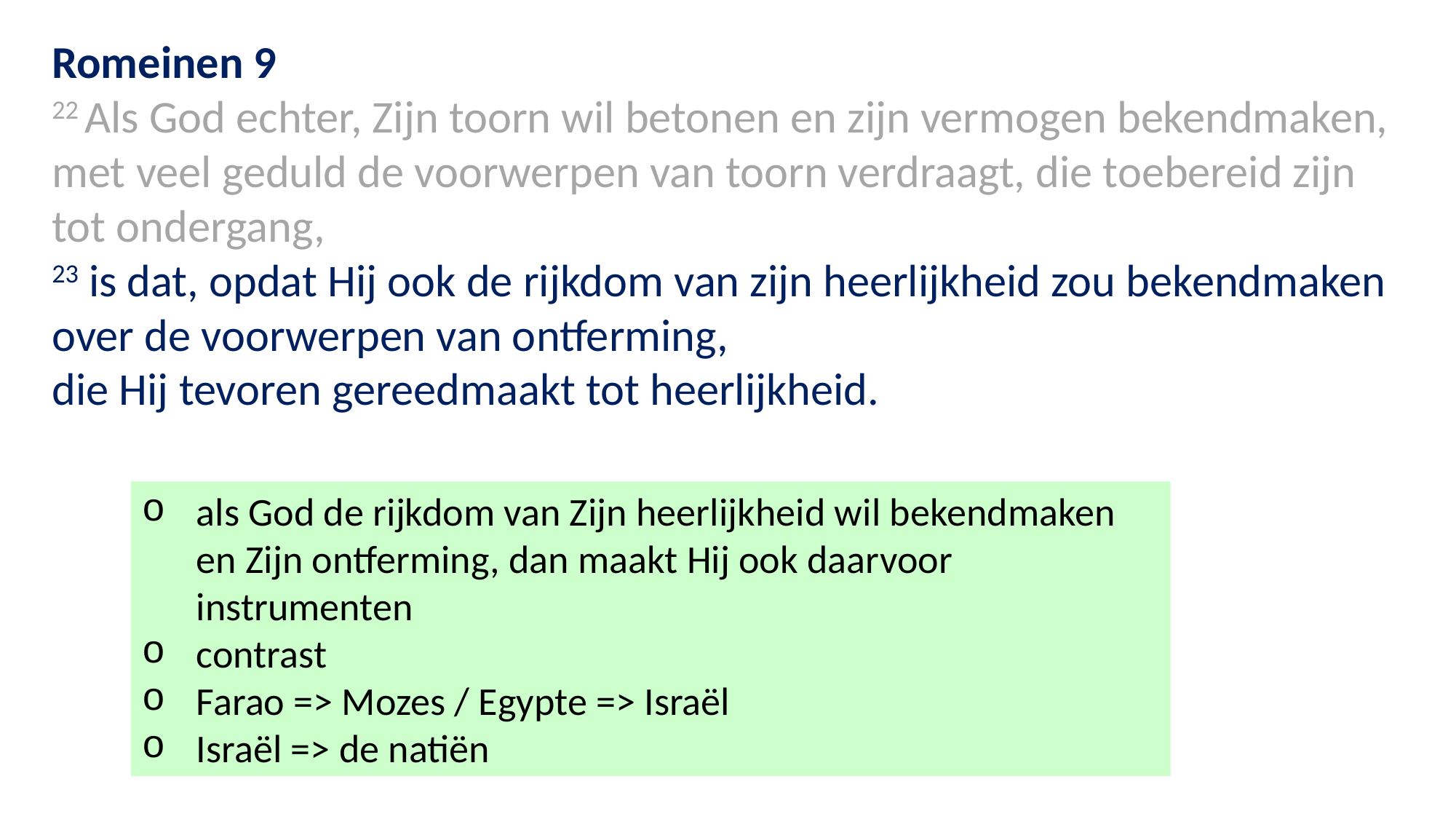

Romeinen 9
22 Als God echter, Zijn toorn wil betonen en zijn vermogen bekendmaken, met veel geduld de voorwerpen van toorn verdraagt, die toebereid zijn tot ondergang,
23 is dat, opdat Hij ook de rijkdom van zijn heerlijkheid zou bekendmaken over de voorwerpen van ontferming,
die Hij tevoren gereedmaakt tot heerlijkheid.
als God de rijkdom van Zijn heerlijkheid wil bekendmaken en Zijn ontferming, dan maakt Hij ook daarvoor instrumenten
contrast
Farao => Mozes / Egypte => Israël
Israël => de natiën